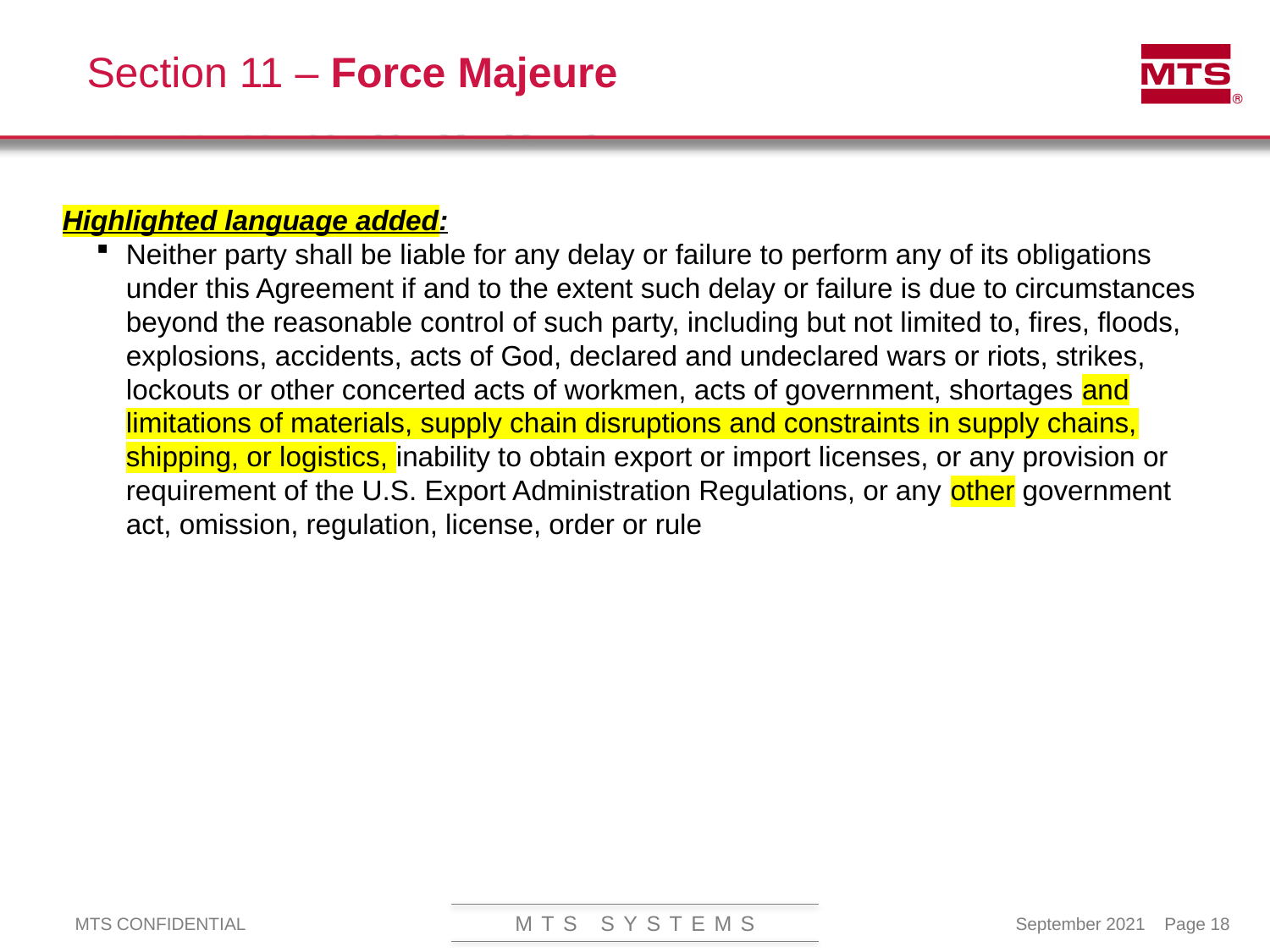

# Section 11 – Force Majeure
Highlighted language added:
Neither party shall be liable for any delay or failure to perform any of its obligations under this Agreement if and to the extent such delay or failure is due to circumstances beyond the reasonable control of such party, including but not limited to, fires, floods, explosions, accidents, acts of God, declared and undeclared wars or riots, strikes, lockouts or other concerted acts of workmen, acts of government, shortages and limitations of materials, supply chain disruptions and constraints in supply chains, shipping, or logistics, inability to obtain export or import licenses, or any provision or requirement of the U.S. Export Administration Regulations, or any other government act, omission, regulation, license, order or rule